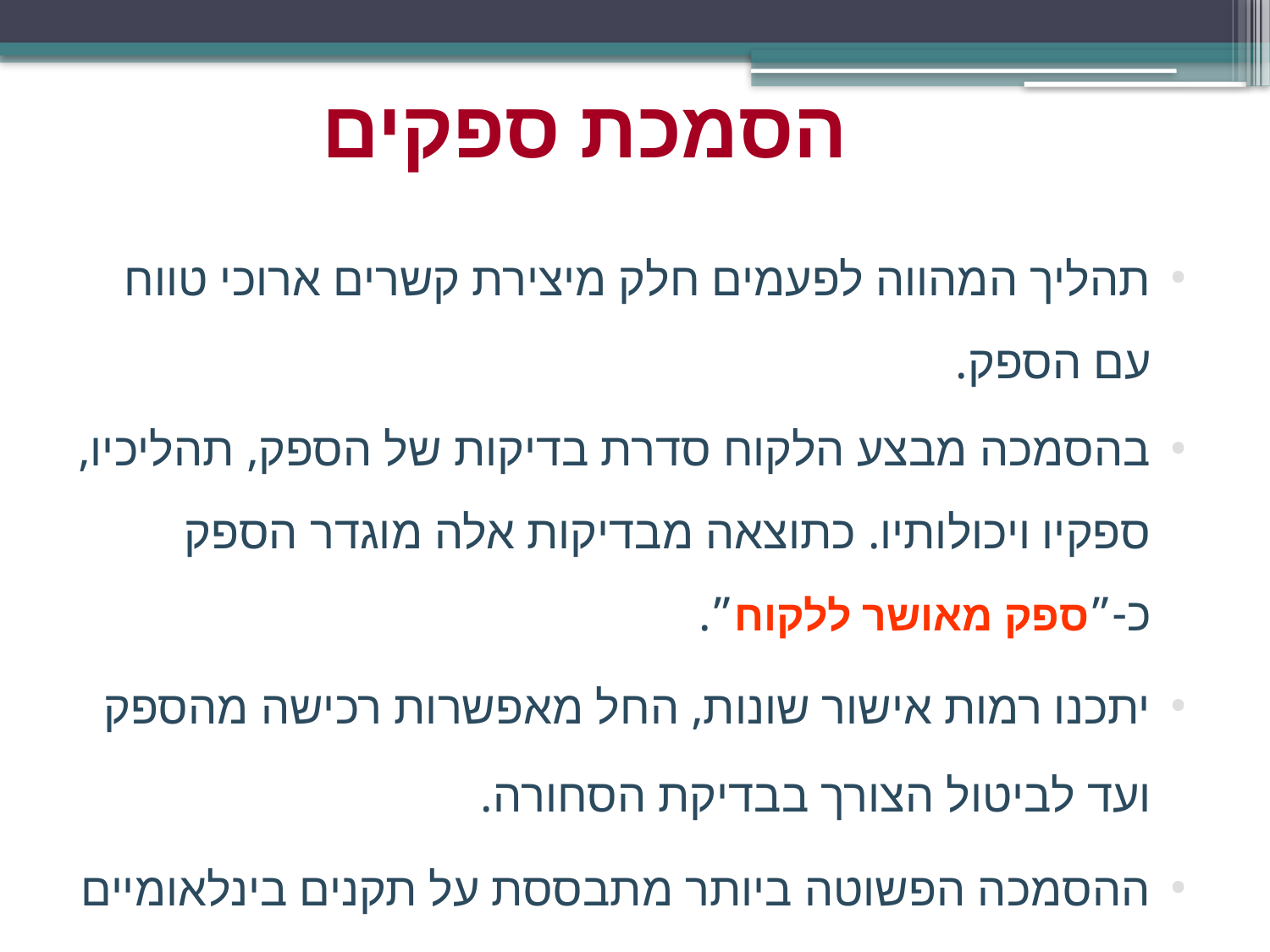

# הסמכת ספקים
תהליך המהווה לפעמים חלק מיצירת קשרים ארוכי טווח עם הספק.
בהסמכה מבצע הלקוח סדרת בדיקות של הספק, תהליכיו, ספקיו ויכולותיו. כתוצאה מבדיקות אלה מוגדר הספק כ-”ספק מאושר ללקוח”.
יתכנו רמות אישור שונות, החל מאפשרות רכישה מהספק ועד לביטול הצורך בבדיקת הסחורה.
ההסמכה הפשוטה ביותר מתבססת על תקנים בינלאומיים כגון ISO, FDA...